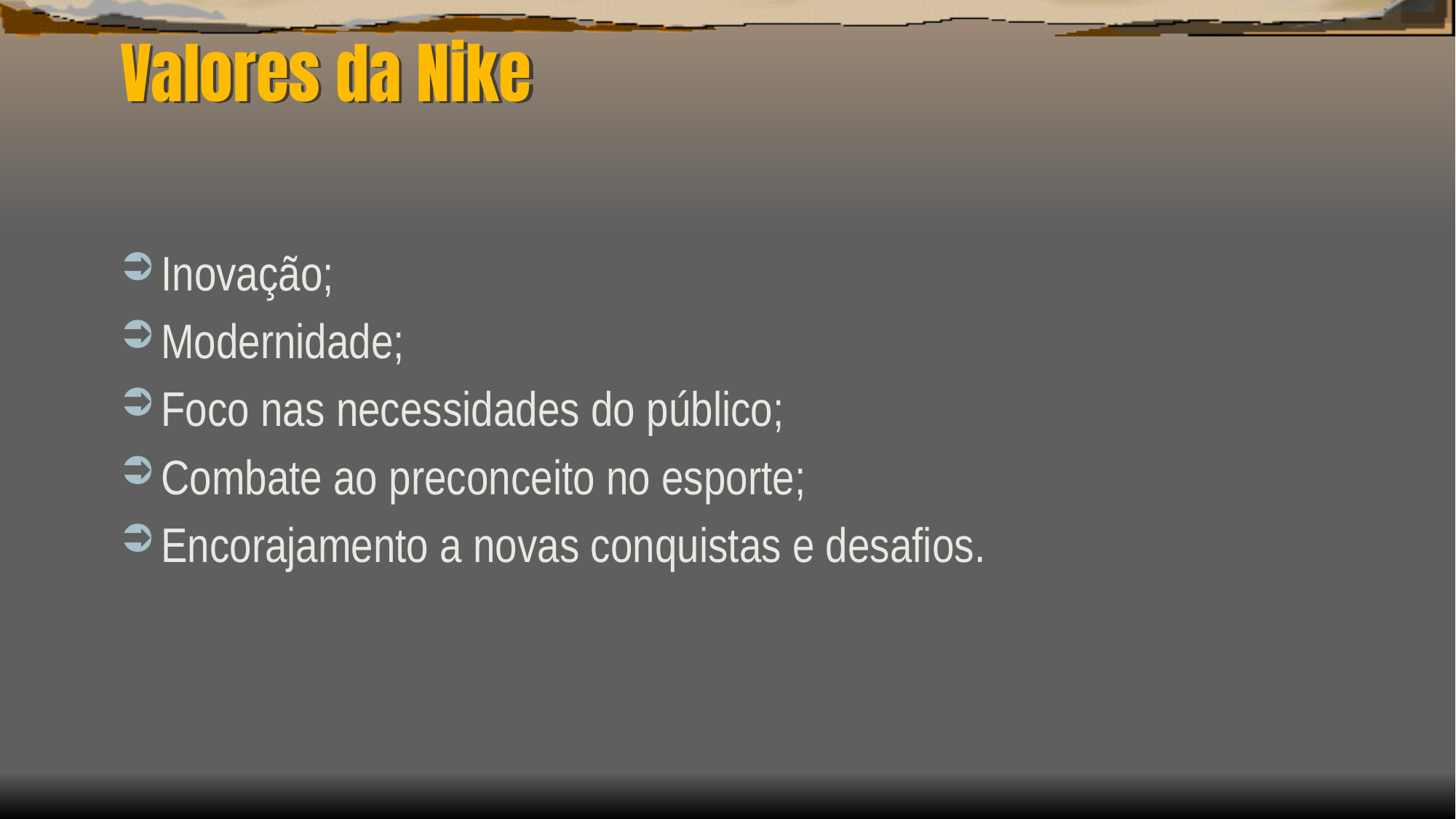

# Valores da Nike
Inovação;
Modernidade;
Foco nas necessidades do público;
Combate ao preconceito no esporte;
Encorajamento a novas conquistas e desafios.